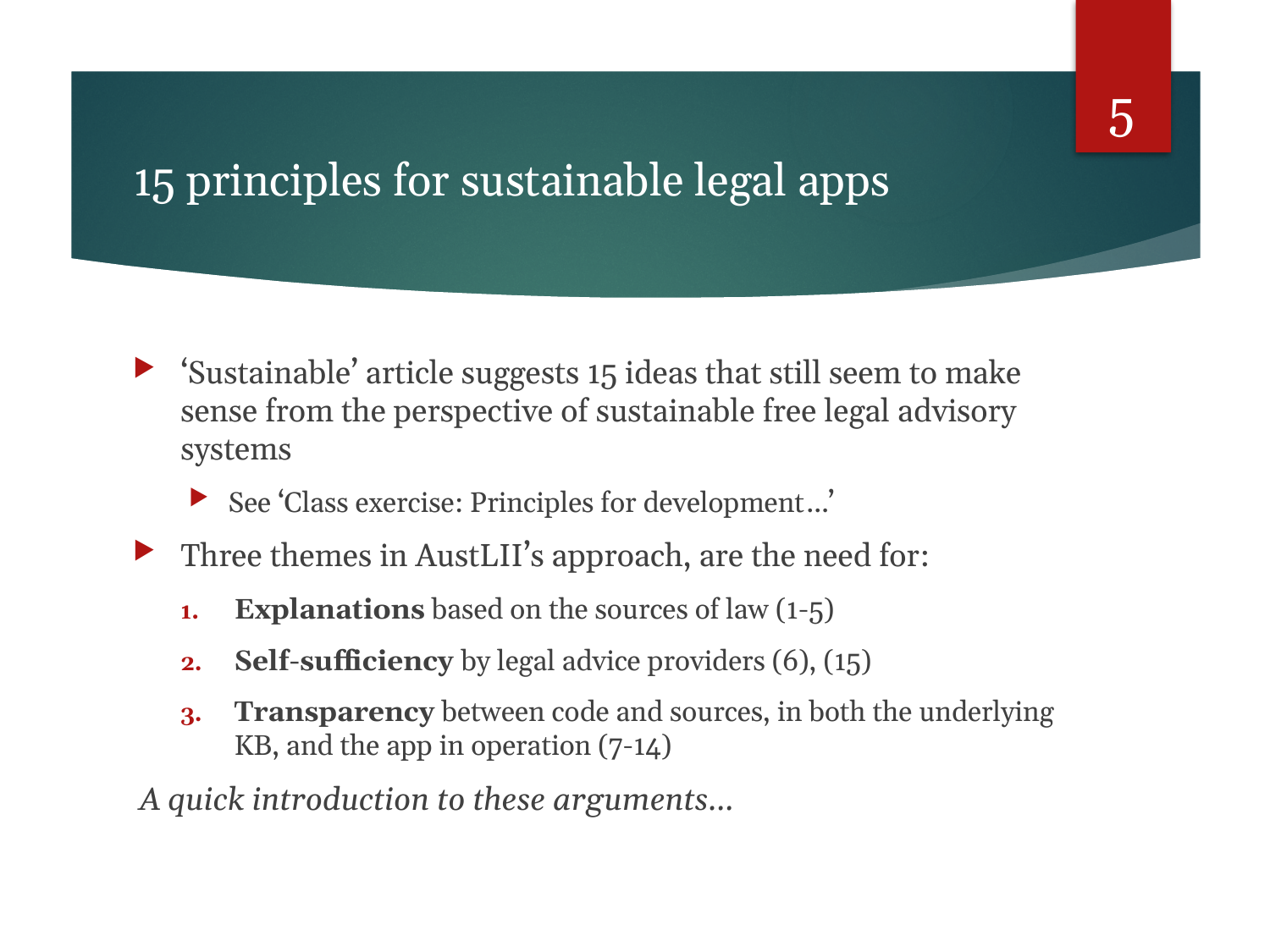

5
# 15 principles for sustainable legal apps
‘Sustainable’ article suggests 15 ideas that still seem to make sense from the perspective of sustainable free legal advisory systems
See ‘Class exercise: Principles for development…’
Three themes in AustLII’s approach, are the need for:
Explanations based on the sources of law (1-5)
Self-sufficiency by legal advice providers (6), (15)
Transparency between code and sources, in both the underlying KB, and the app in operation (7-14)
A quick introduction to these arguments…